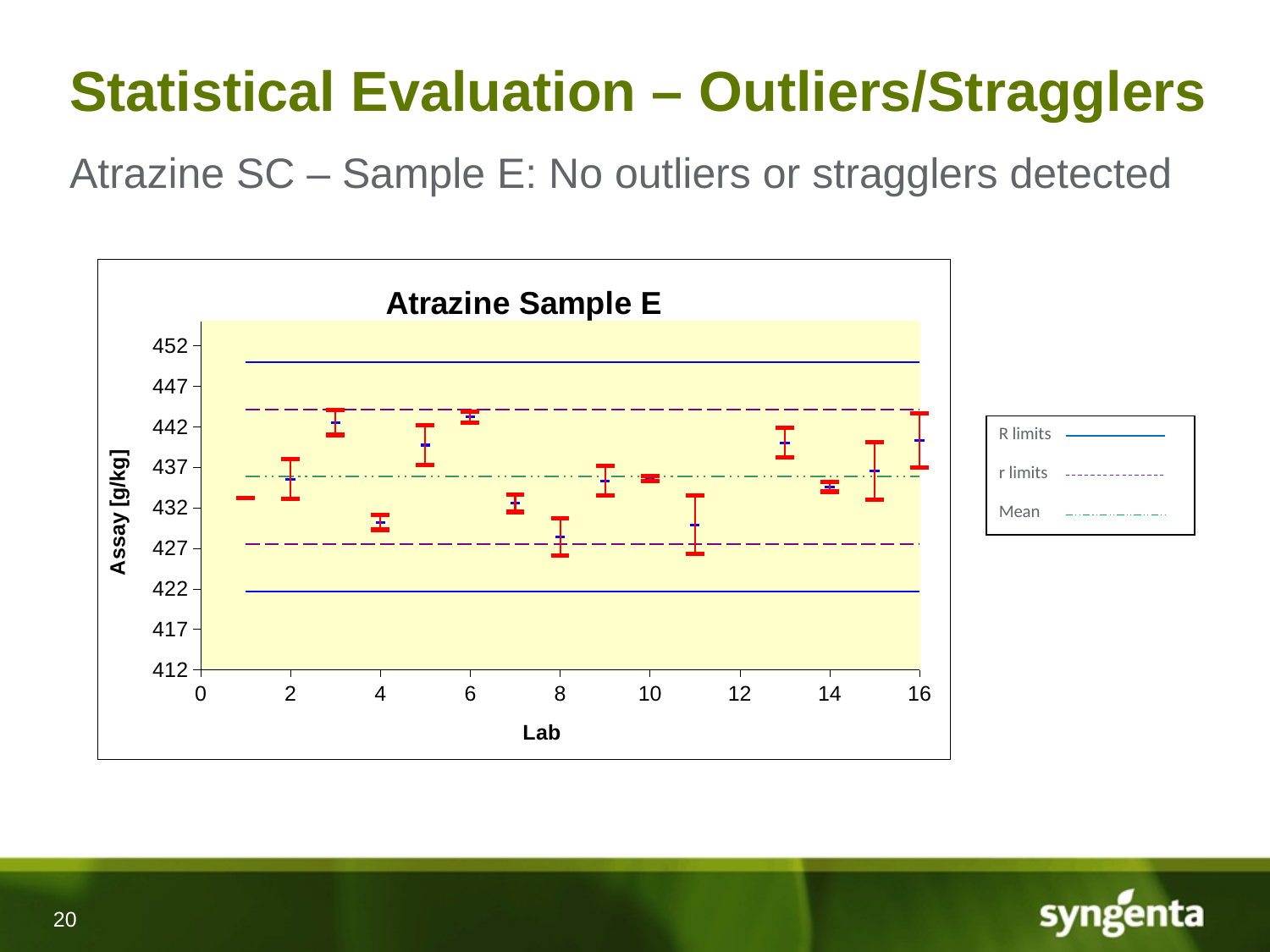

# Statistical Evaluation – Outliers/Stragglers
Atrazine SC – Sample E: No outliers or stragglers detected

### Chart: Atrazine Sample E

| Category |  |  |  |  |  |  |  |  |
|---|---|---|---|---|---|---|---|---|
R limits
r limits
Mean